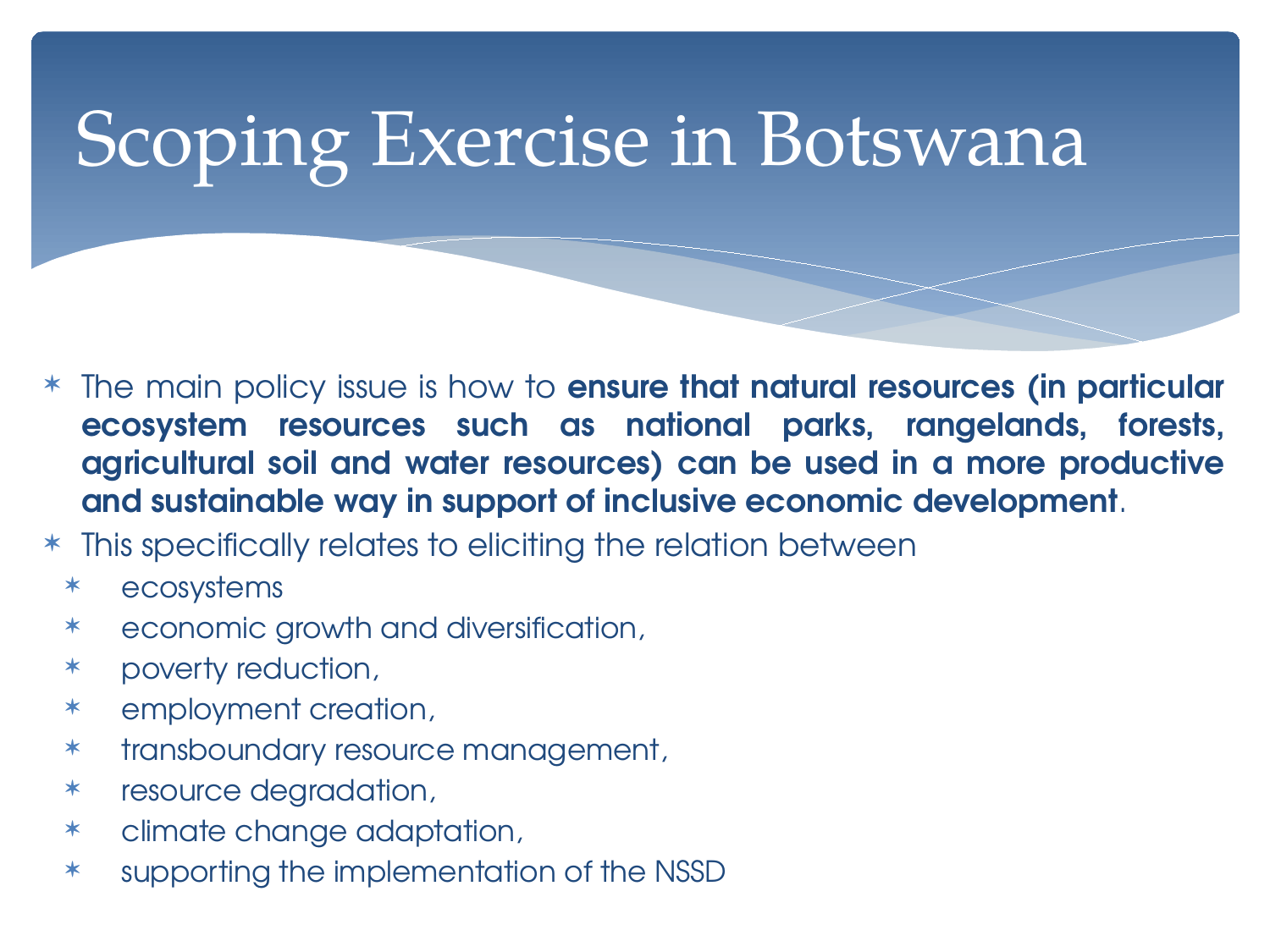

# Scoping Exercise in Botswana
The main policy issue is how to ensure that natural resources (in particular ecosystem resources such as national parks, rangelands, forests, agricultural soil and water resources) can be used in a more productive and sustainable way in support of inclusive economic development.
This specifically relates to eliciting the relation between
ecosystems
economic growth and diversification,
poverty reduction,
employment creation,
transboundary resource management,
resource degradation,
climate change adaptation,
supporting the implementation of the NSSD